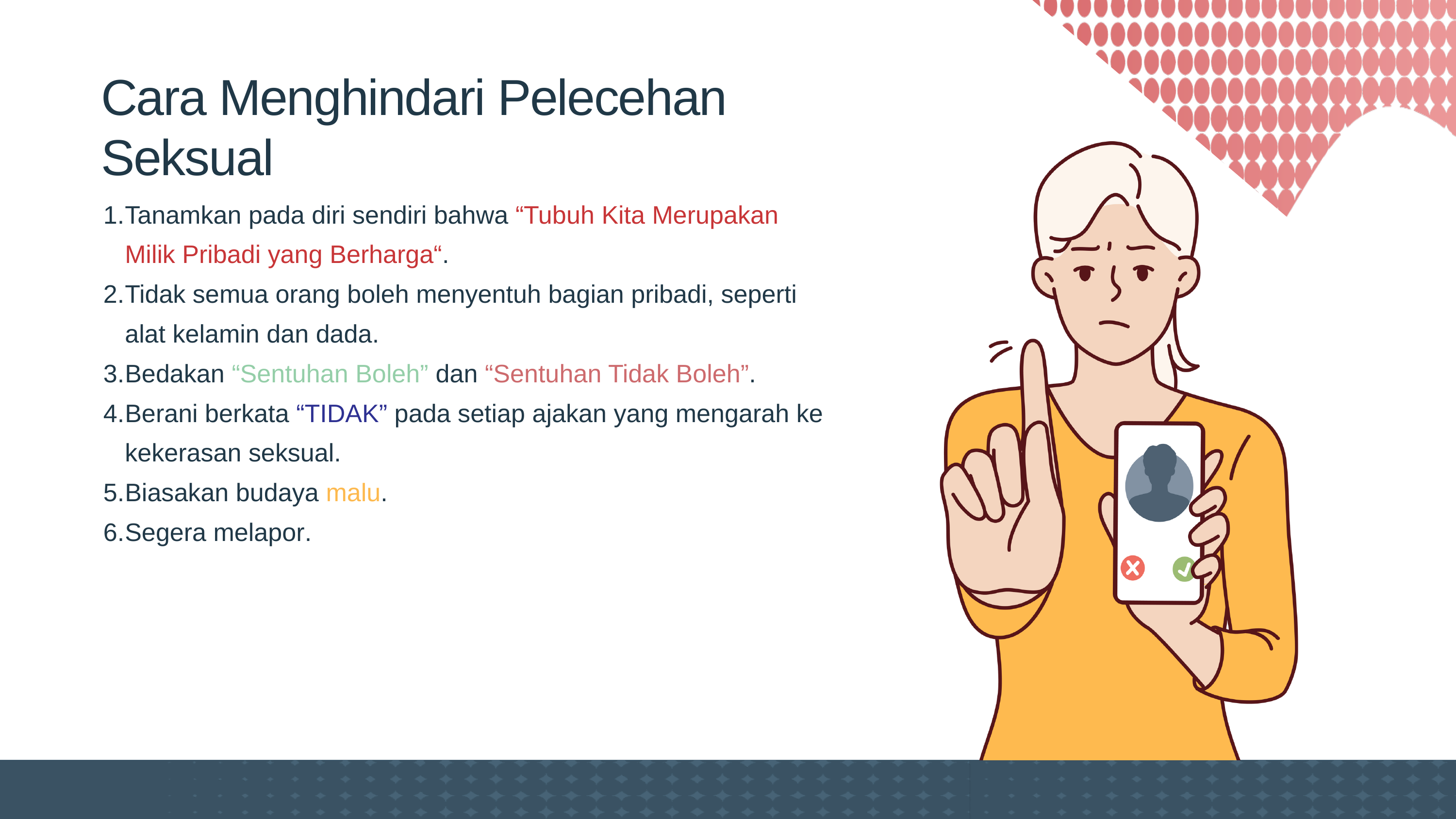

Cara Menghindari Pelecehan Seksual

Tanamkan pada diri sendiri bahwa “Tubuh Kita Merupakan Milik Pribadi yang Berharga“.
Tidak semua orang boleh menyentuh bagian pribadi, seperti alat kelamin dan dada.
Bedakan “Sentuhan Boleh” dan “Sentuhan Tidak Boleh”.
Berani berkata “TIDAK” pada setiap ajakan yang mengarah ke kekerasan seksual.
Biasakan budaya malu.
Segera melapor.